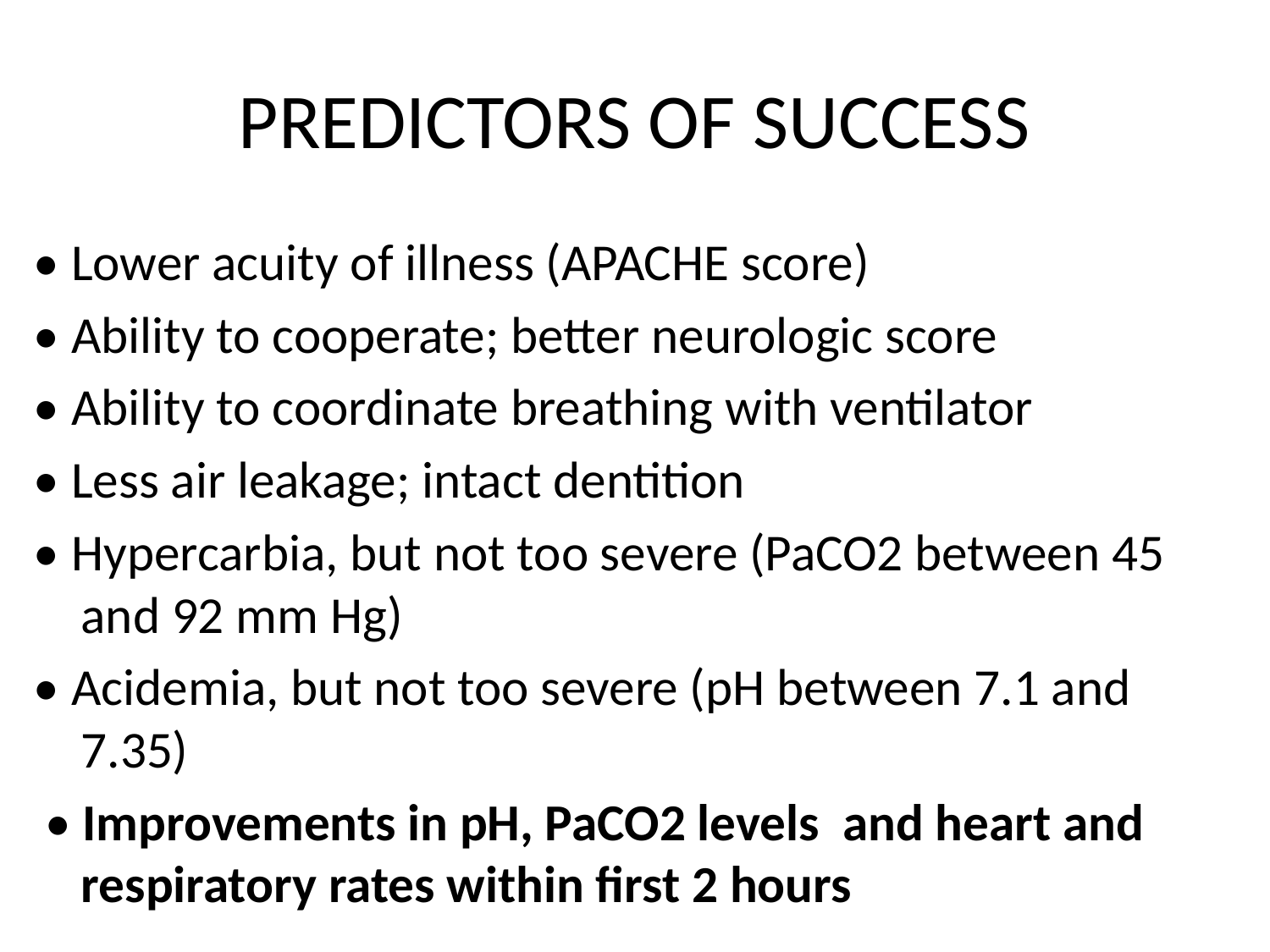

# PREDICTORS OF SUCCESS
• Lower acuity of illness (APACHE score)
• Ability to cooperate; better neurologic score
• Ability to coordinate breathing with ventilator
• Less air leakage; intact dentition
• Hypercarbia, but not too severe (PaCO2 between 45 and 92 mm Hg)
• Acidemia, but not too severe (pH between 7.1 and 7.35)
 • Improvements in pH, PaCO2 levels  and heart and respiratory rates within first 2 hours